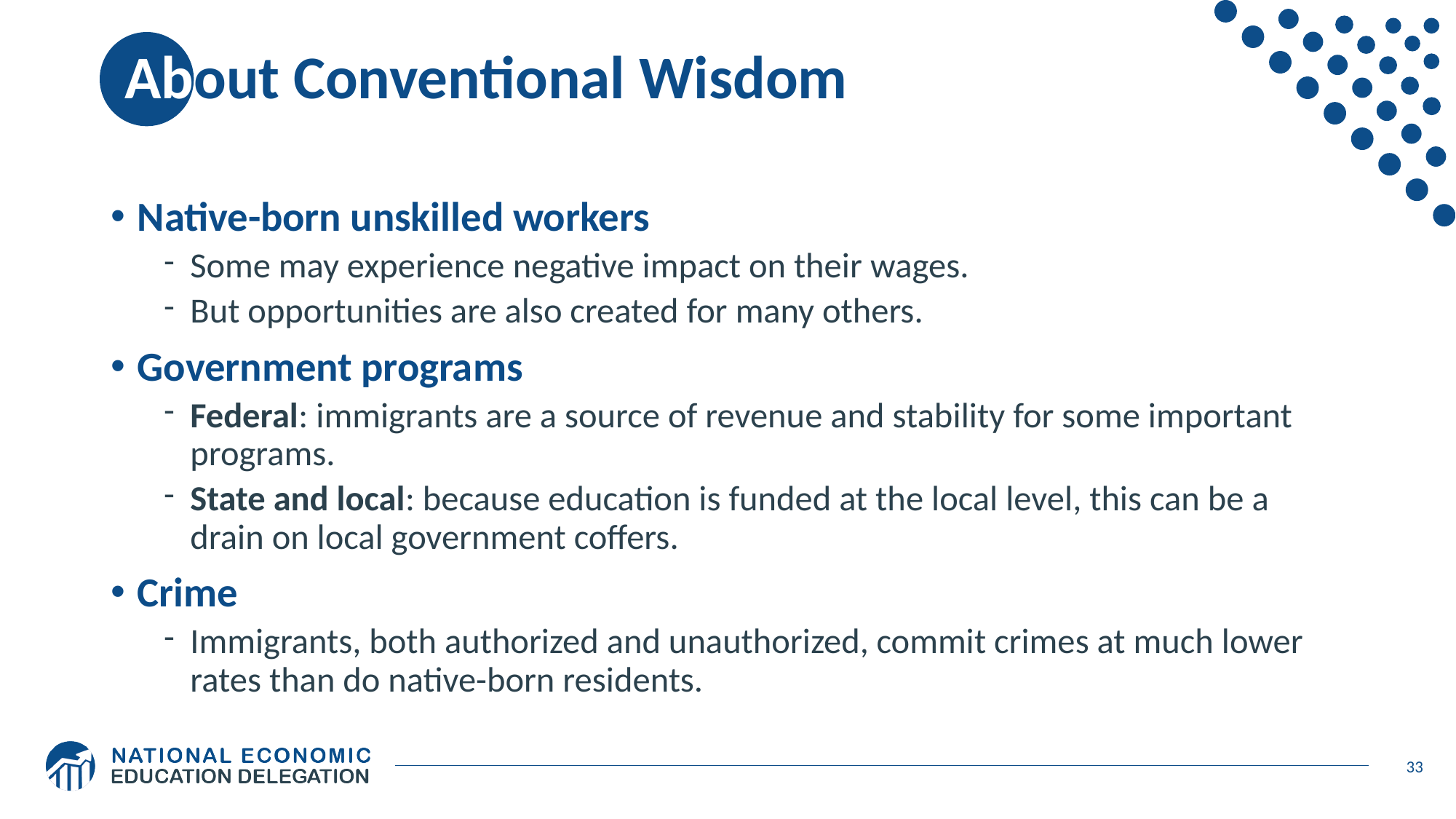

# About Conventional Wisdom
Native-born unskilled workers
Some may experience negative impact on their wages.
But opportunities are also created for many others.
Government programs
Federal: immigrants are a source of revenue and stability for some important programs.
State and local: because education is funded at the local level, this can be a drain on local government coffers.
Crime
Immigrants, both authorized and unauthorized, commit crimes at much lower rates than do native-born residents.
33